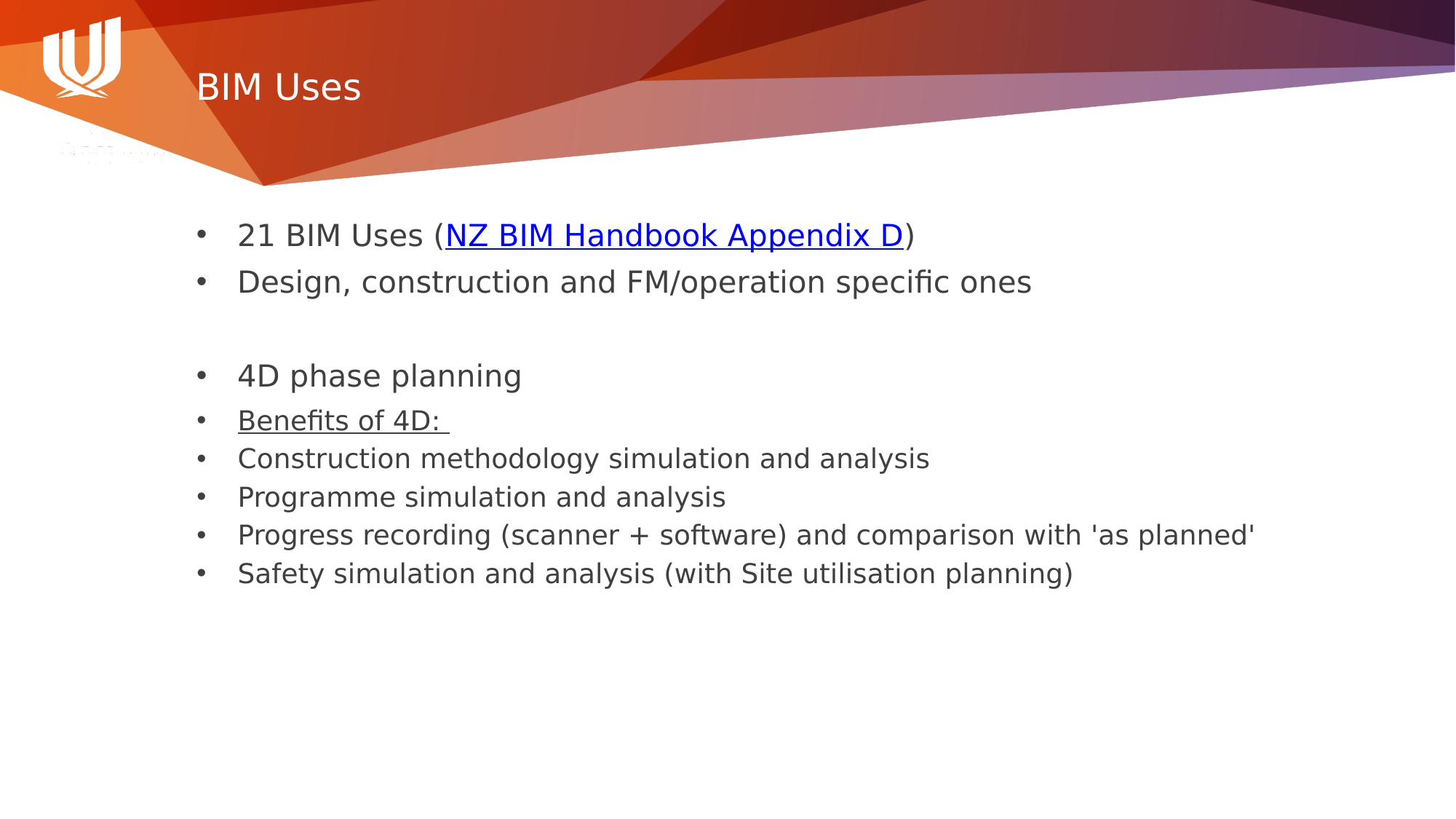

# BIM Uses
21 BIM Uses (NZ BIM Handbook Appendix D)
Design, construction and FM/operation specific ones

4D phase planning
Benefits of 4D:
Construction methodology simulation and analysis
Programme simulation and analysis
Progress recording (scanner + software) and comparison with 'as planned'
Safety simulation and analysis (with Site utilisation planning)